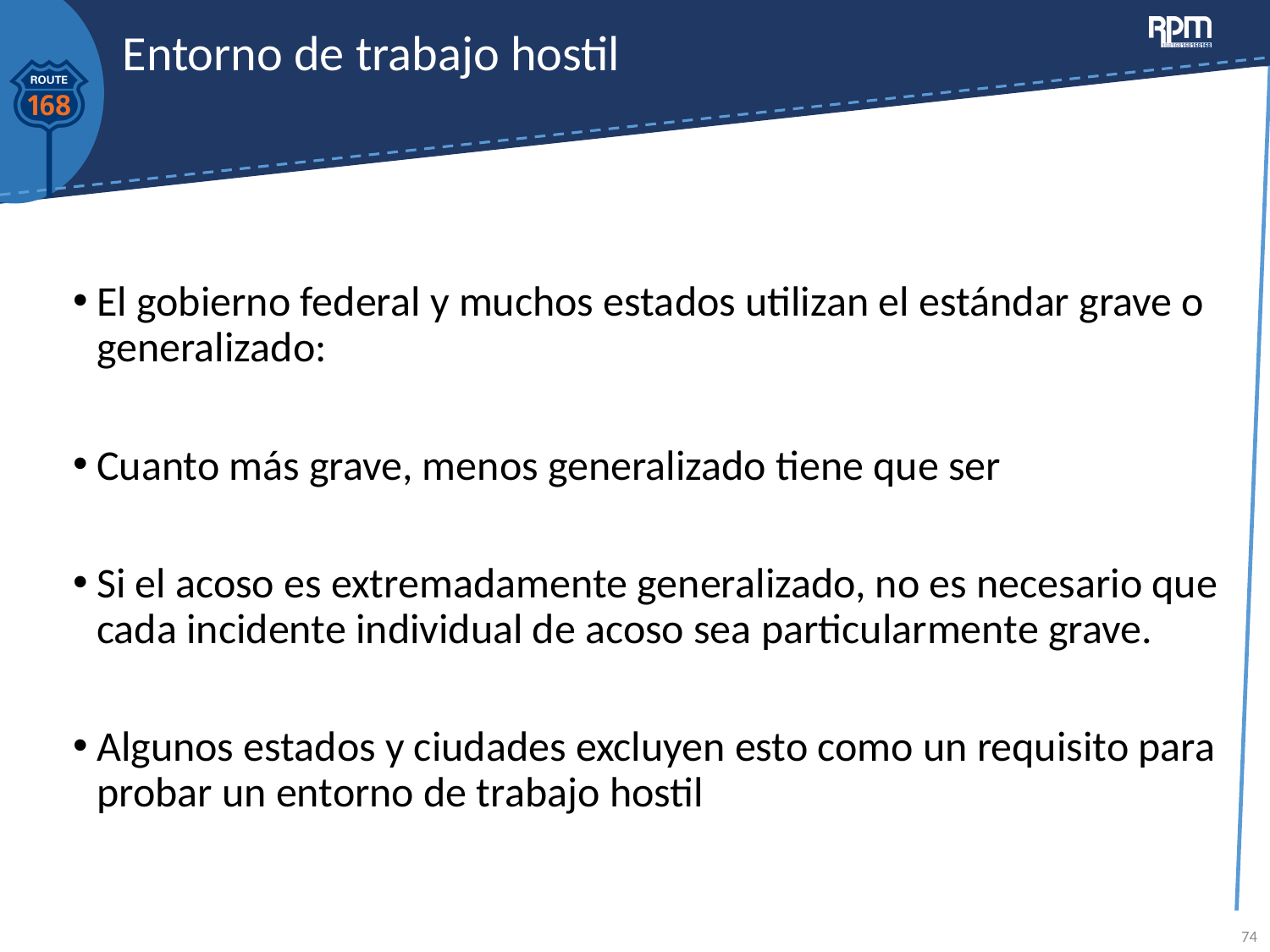

# Entorno de trabajo hostil

El gobierno federal y muchos estados utilizan el estándar grave o generalizado:

Cuanto más grave, menos generalizado tiene que ser

Si el acoso es extremadamente generalizado, no es necesario que cada incidente individual de acoso sea particularmente grave.

Algunos estados y ciudades excluyen esto como un requisito para probar un entorno de trabajo hostil
74